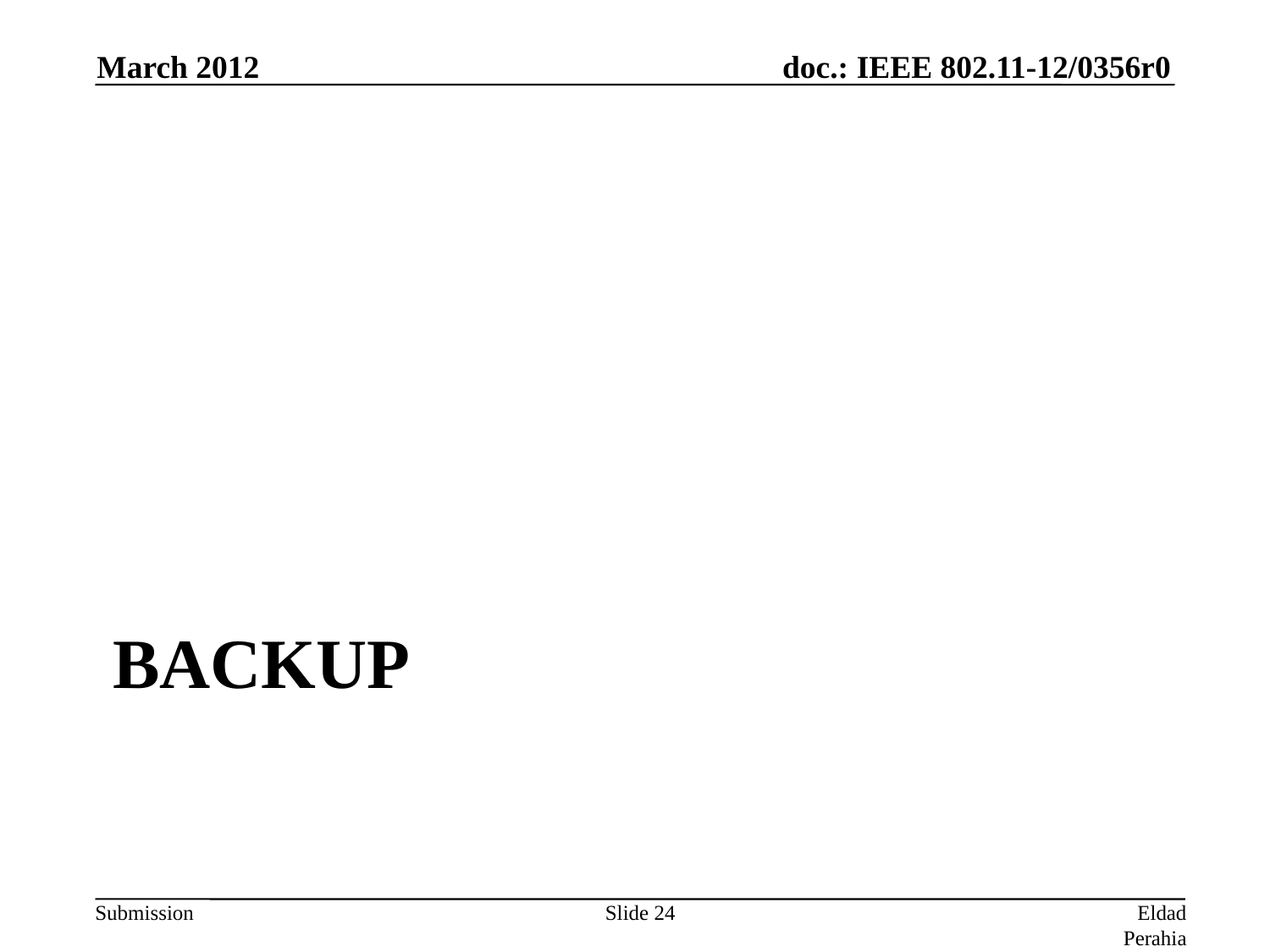

March 2012

# Backup
Slide 24
Eldad Perahia, Intel Corporation